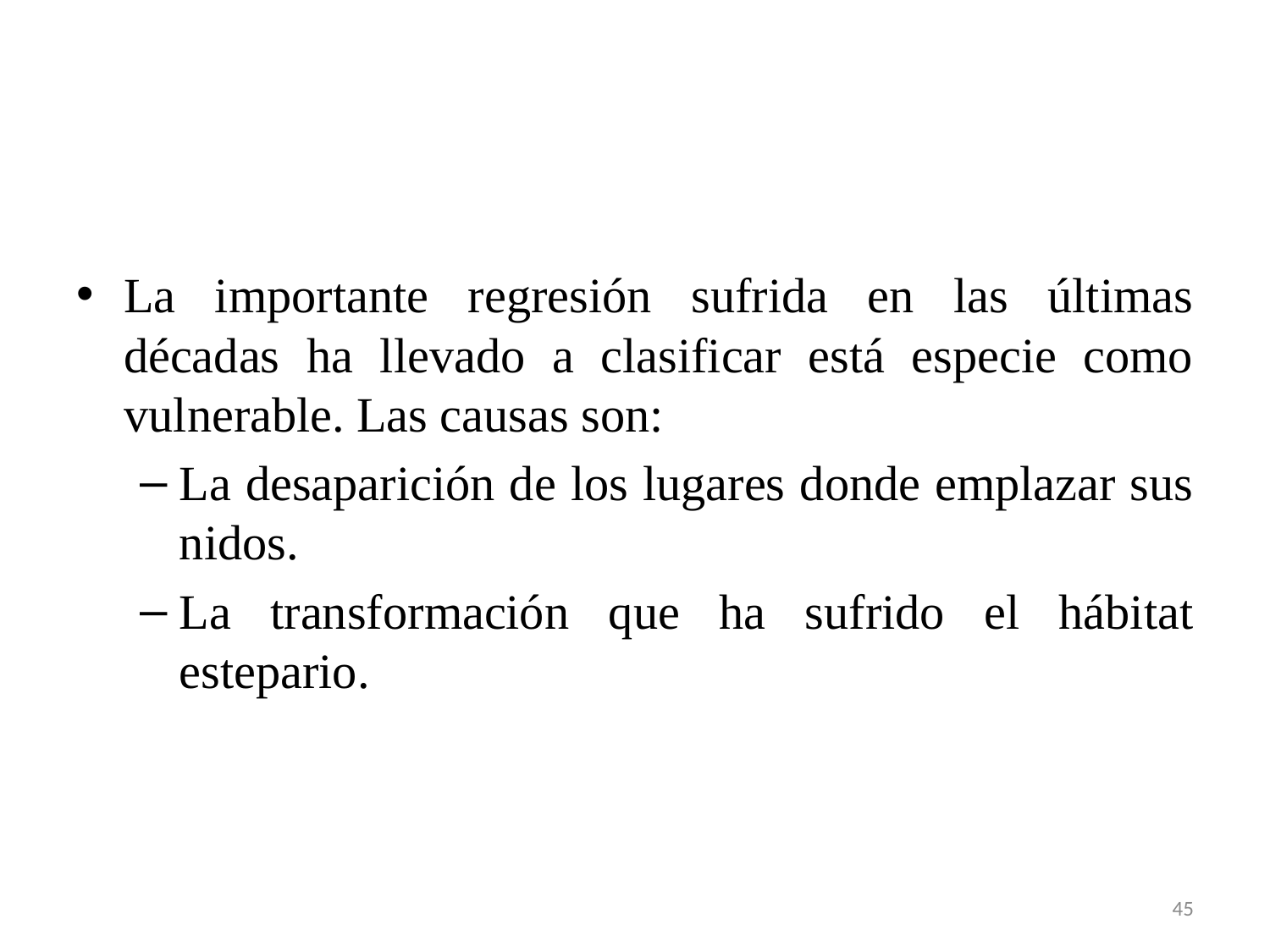

La importante regresión sufrida en las últimas décadas ha llevado a clasificar está especie como vulnerable. Las causas son:
La desaparición de los lugares donde emplazar sus nidos.
La transformación que ha sufrido el hábitat estepario.
45